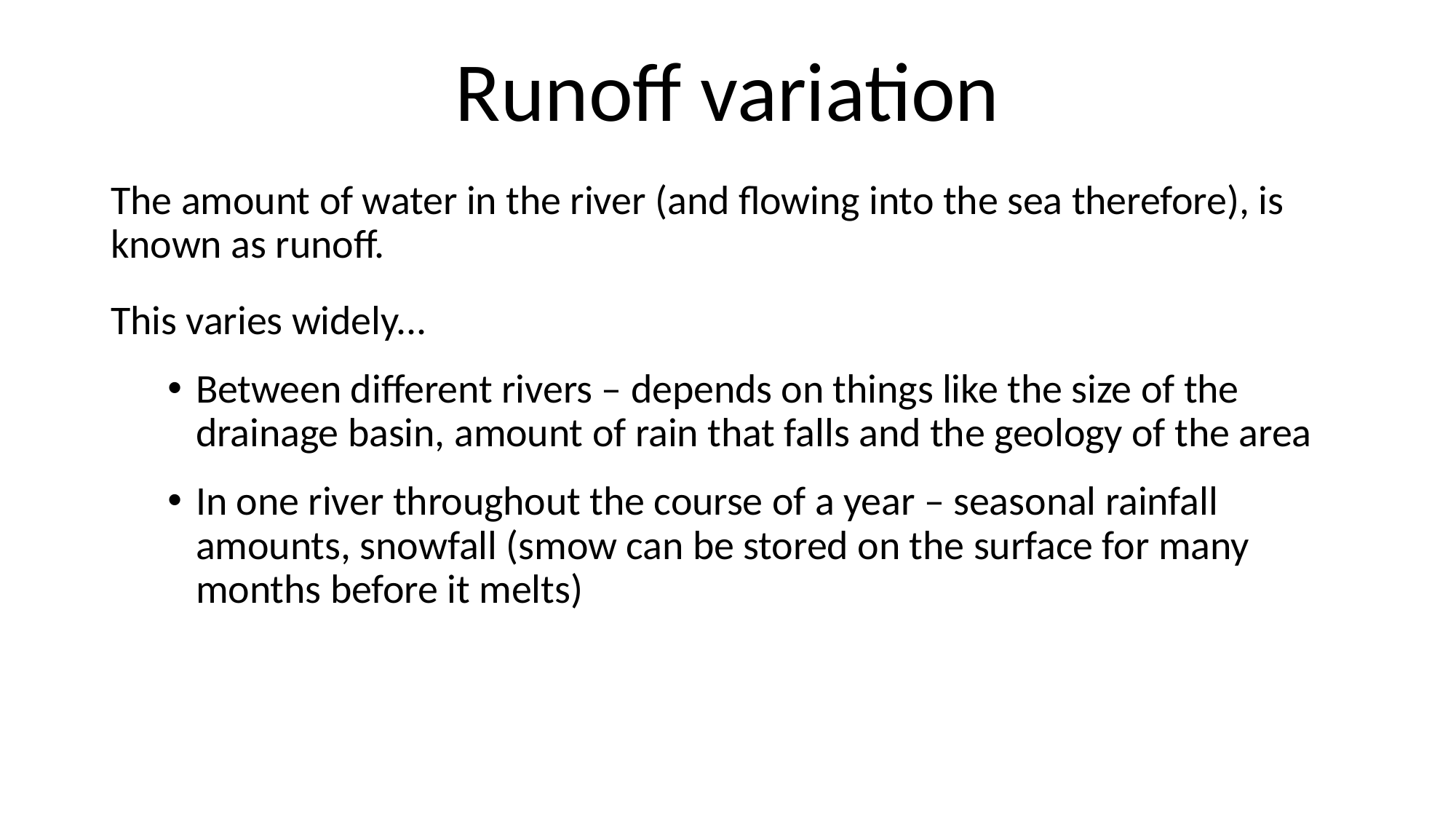

# Runoff variation
The amount of water in the river (and flowing into the sea therefore), is known as runoff.
This varies widely...
Between different rivers – depends on things like the size of the drainage basin, amount of rain that falls and the geology of the area
In one river throughout the course of a year – seasonal rainfall amounts, snowfall (smow can be stored on the surface for many months before it melts)